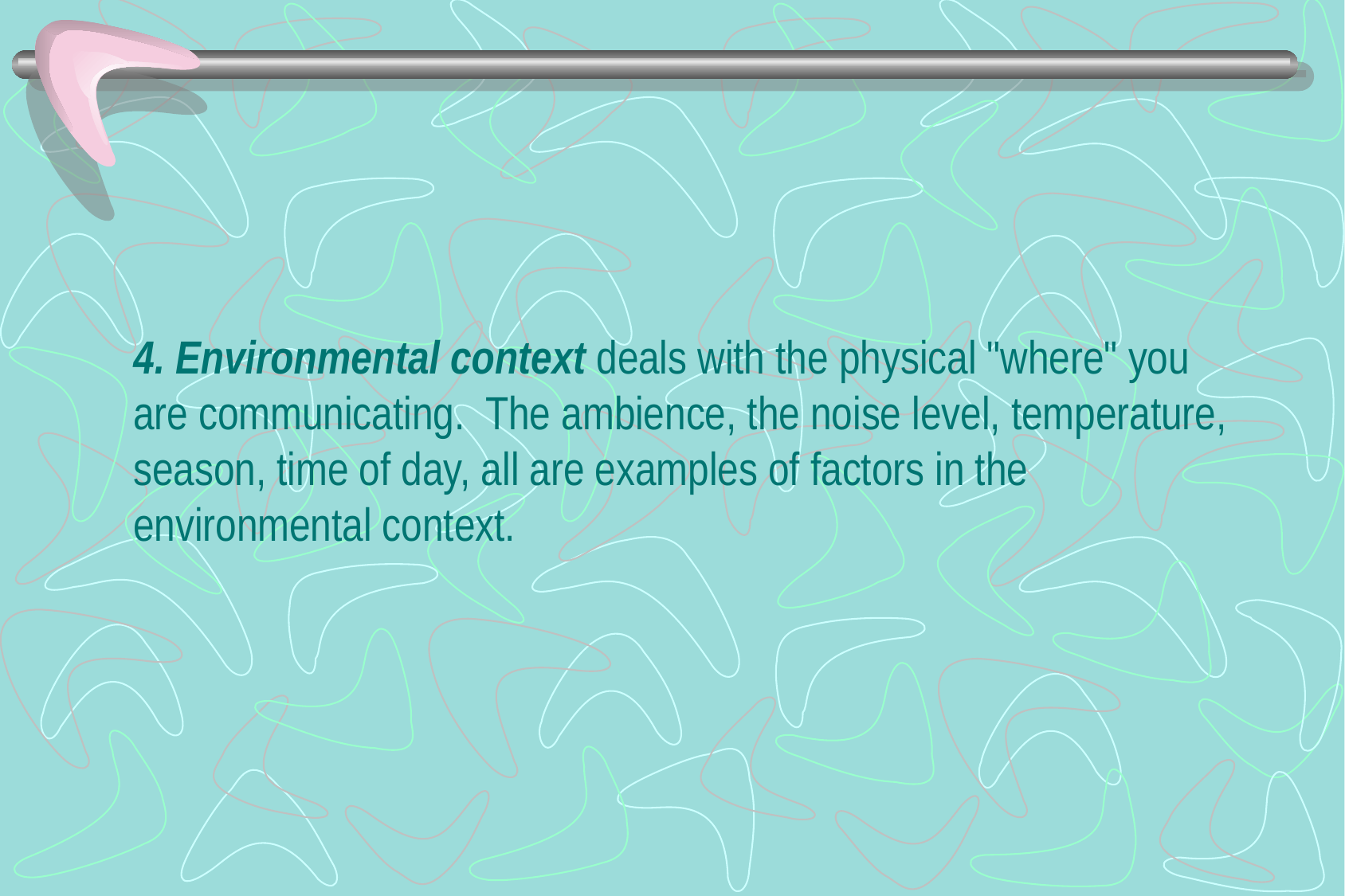

# 4. Environmental context deals with the physical "where" you are communicating.  The ambience, the noise level, temperature, season, time of day, all are examples of factors in the environmental context.